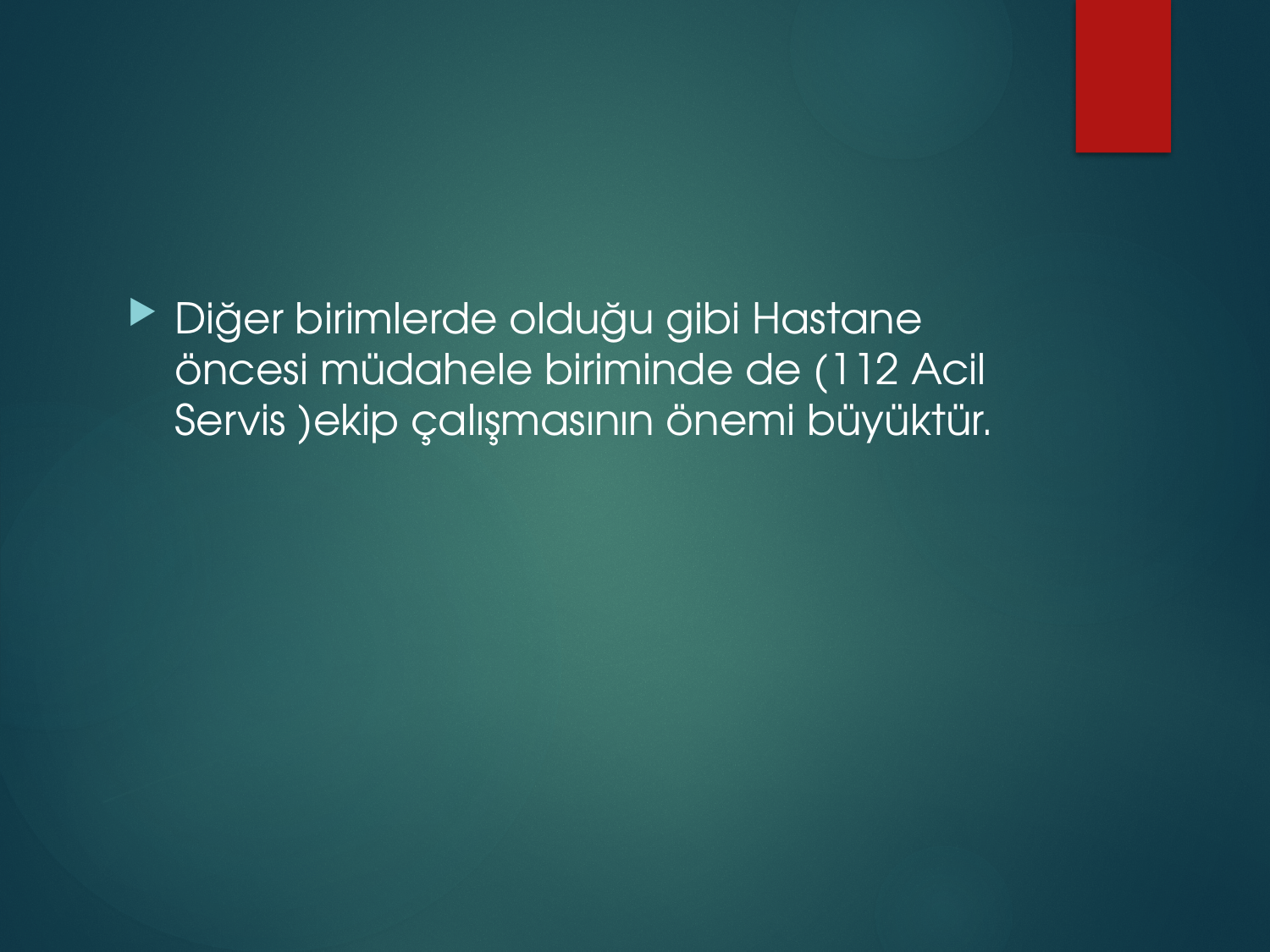

Diğer birimlerde olduğu gibi Hastane öncesi müdahele biriminde de (112 Acil Servis )ekip çalışmasının önemi büyüktür.